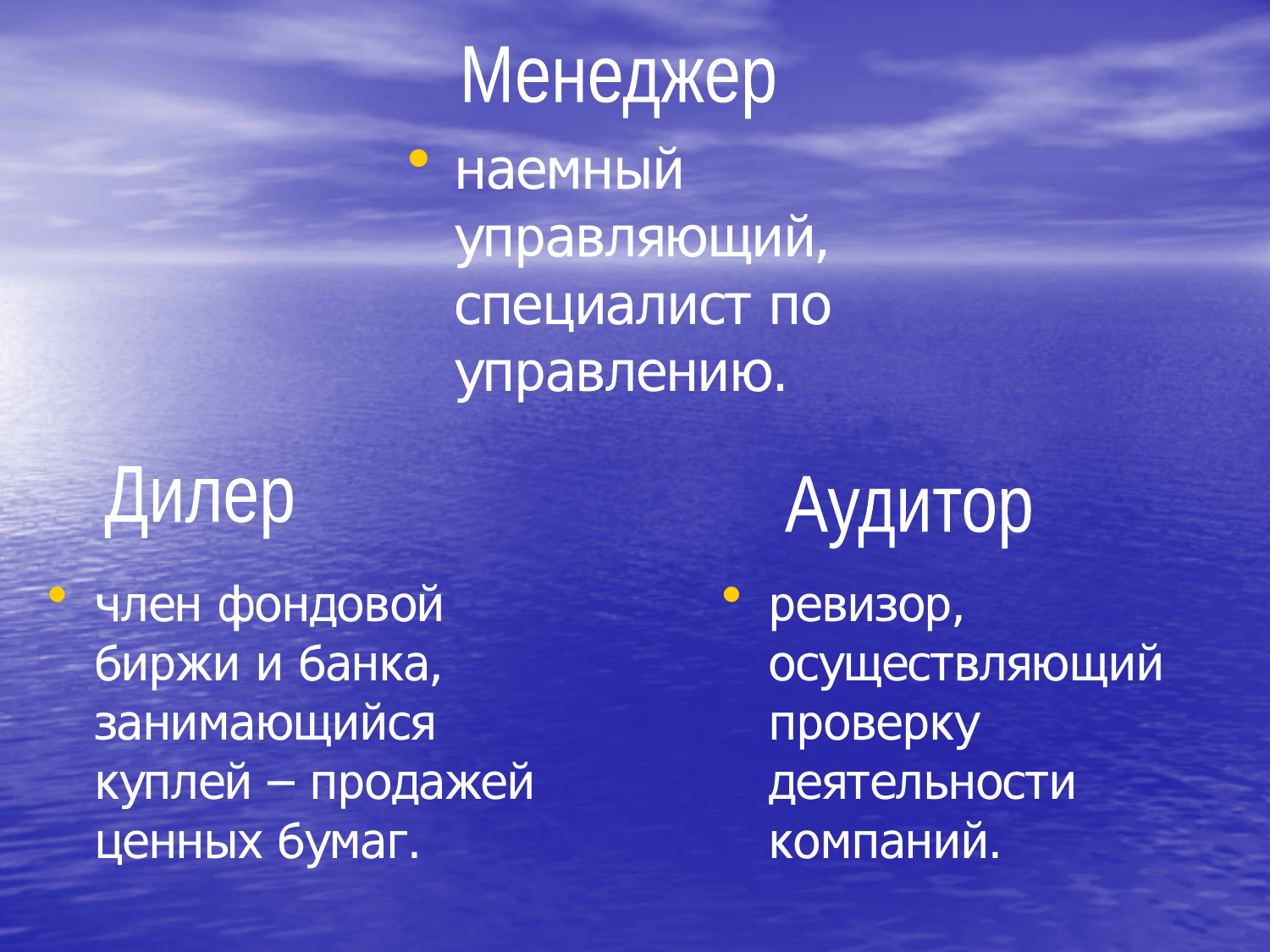

Менеджер
наемный управляющий, специалист по управлению.

Дилер
Аудитор
член фондовой биржи и банка, занимающийся куплей – продажей ценных бумаг.

ревизор, осуществляющий проверку деятельности компаний.